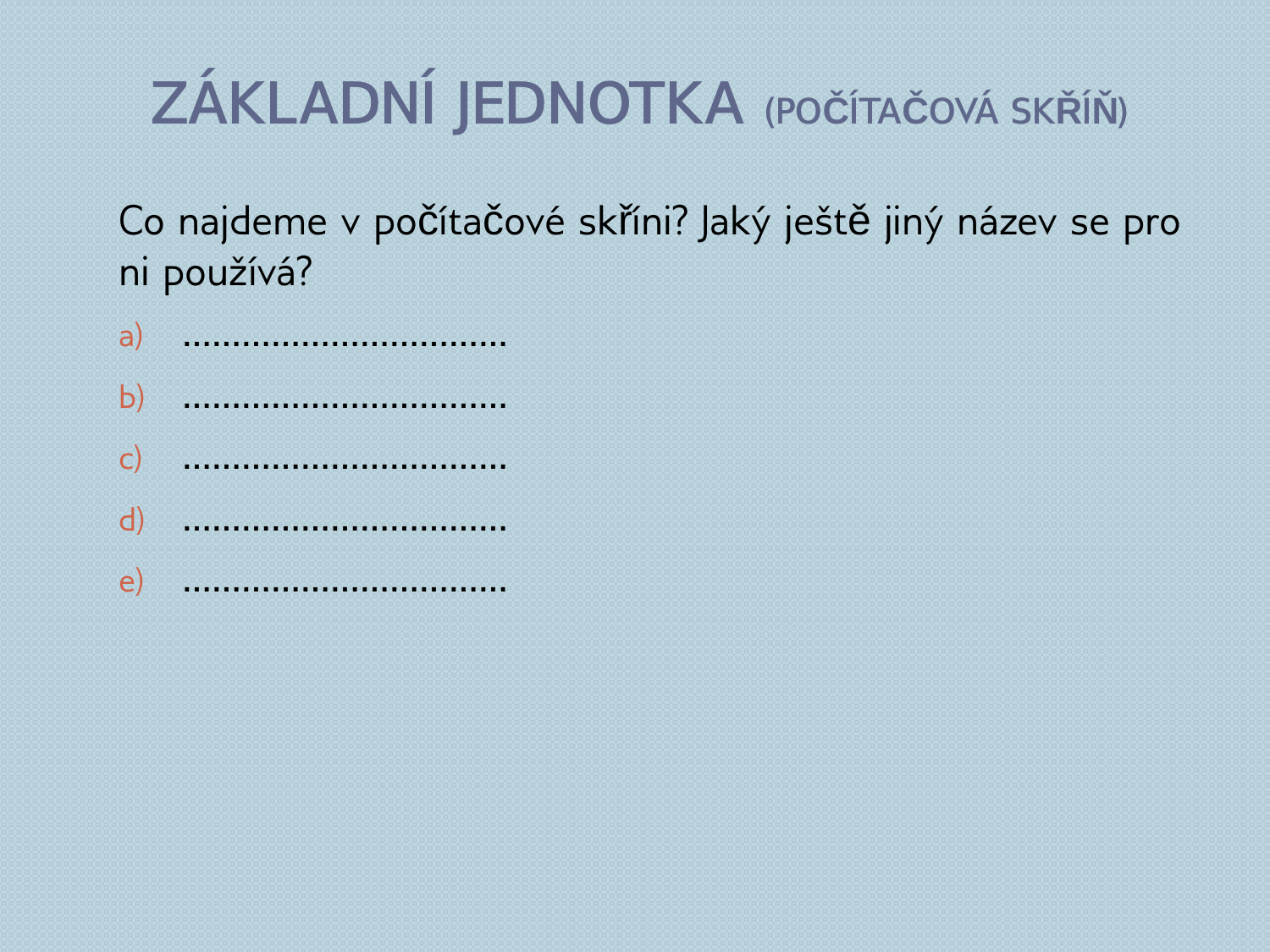

# Základní jednotka (počítačová skříň)
Co najdeme v počítačové skříni? Jaký ještě jiný název se pro ni používá?
……………………………
……………………………
……………………………
……………………………
……………………………